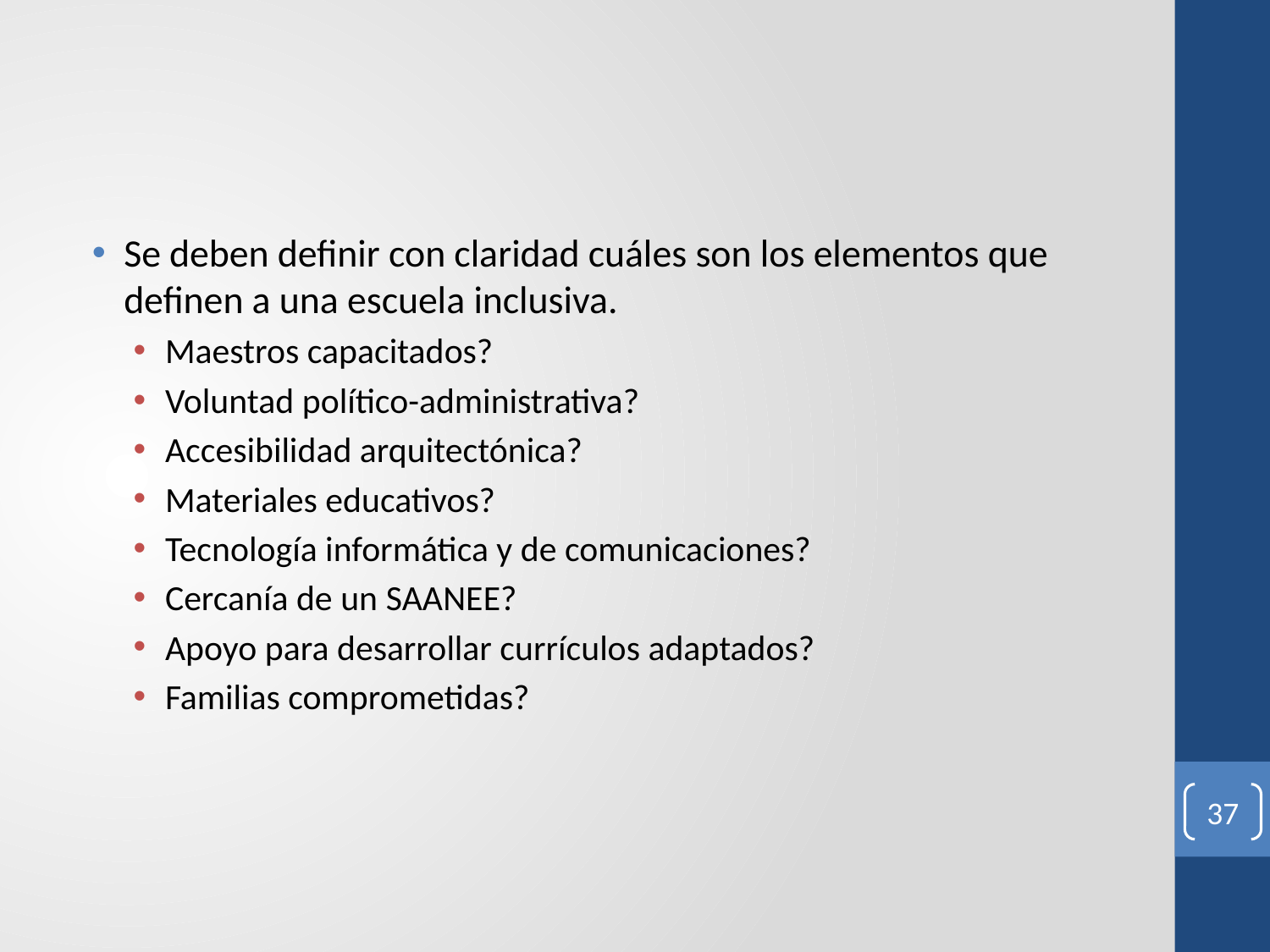

#
Se deben definir con claridad cuáles son los elementos que definen a una escuela inclusiva.
Maestros capacitados?
Voluntad político-administrativa?
Accesibilidad arquitectónica?
Materiales educativos?
Tecnología informática y de comunicaciones?
Cercanía de un SAANEE?
Apoyo para desarrollar currículos adaptados?
Familias comprometidas?
37